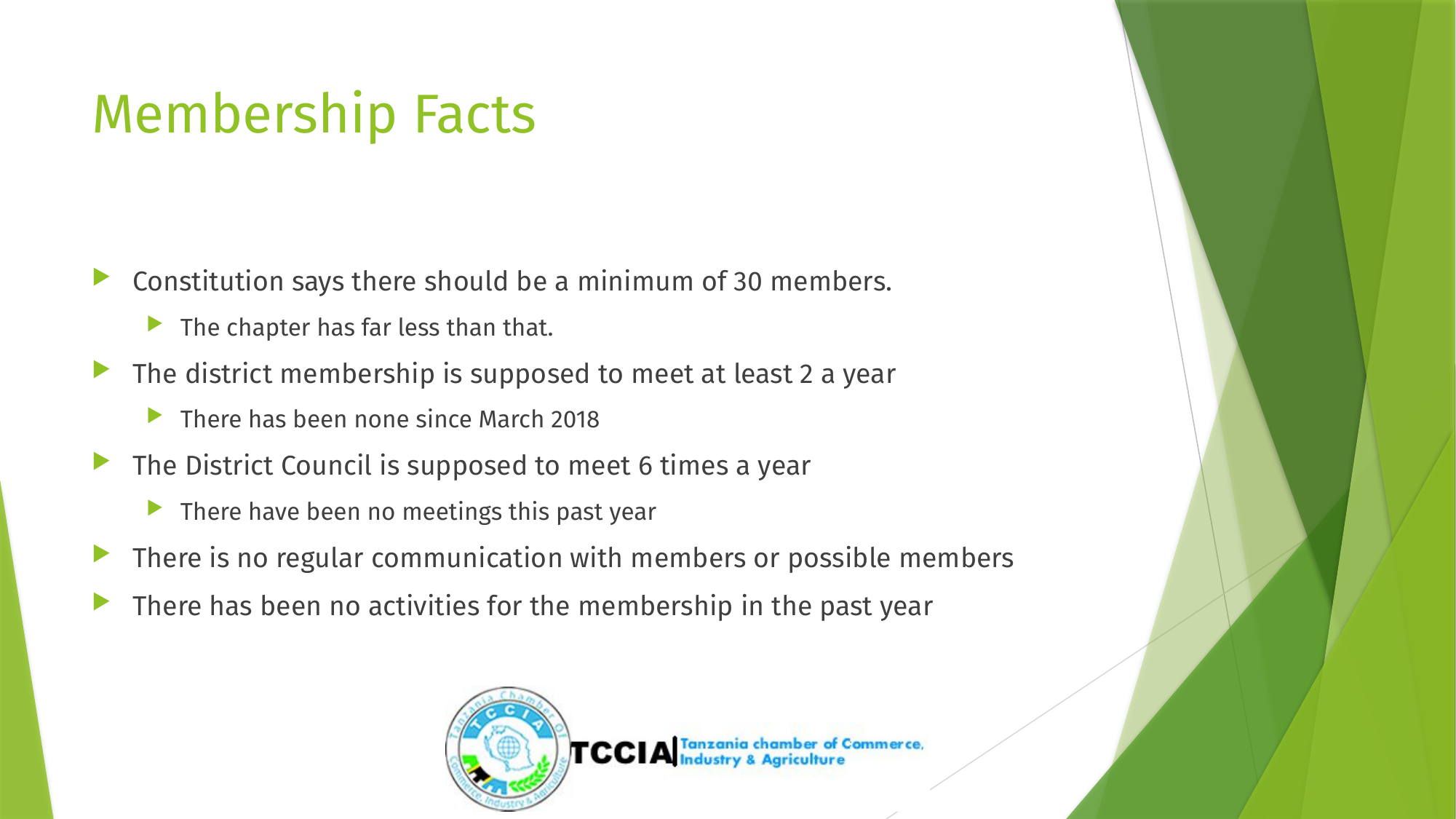

# Membership Facts
Constitution says there should be a minimum of 30 members.
The chapter has far less than that.
The district membership is supposed to meet at least 2 a year
There has been none since March 2018
The District Council is supposed to meet 6 times a year
There have been no meetings this past year
There is no regular communication with members or possible members
There has been no activities for the membership in the past year